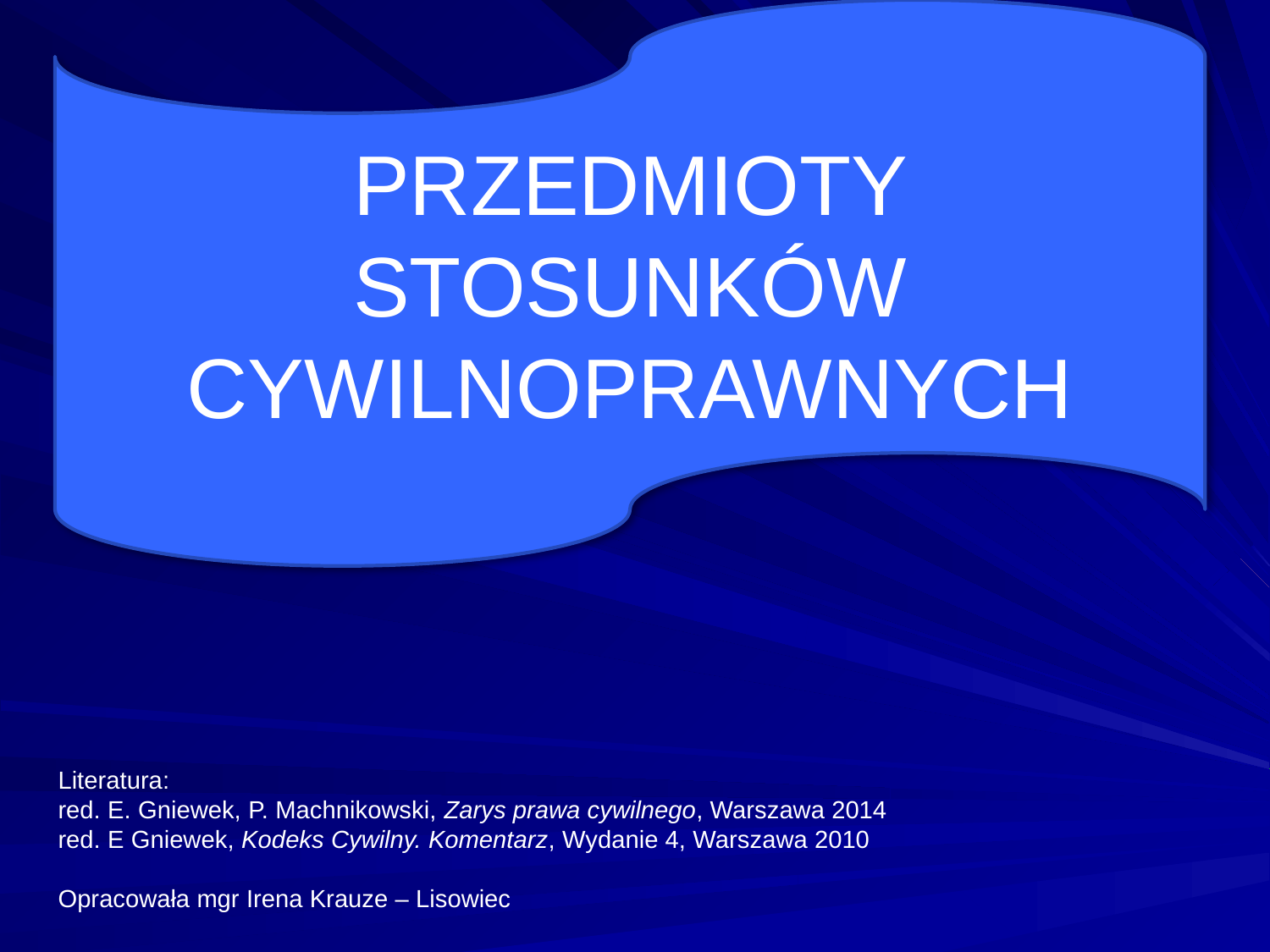

PRZEDMIOTY STOSUNKÓW CYWILNOPRAWNYCH
Literatura:
red. E. Gniewek, P. Machnikowski, Zarys prawa cywilnego, Warszawa 2014
red. E Gniewek, Kodeks Cywilny. Komentarz, Wydanie 4, Warszawa 2010

Opracowała mgr Irena Krauze – Lisowiec